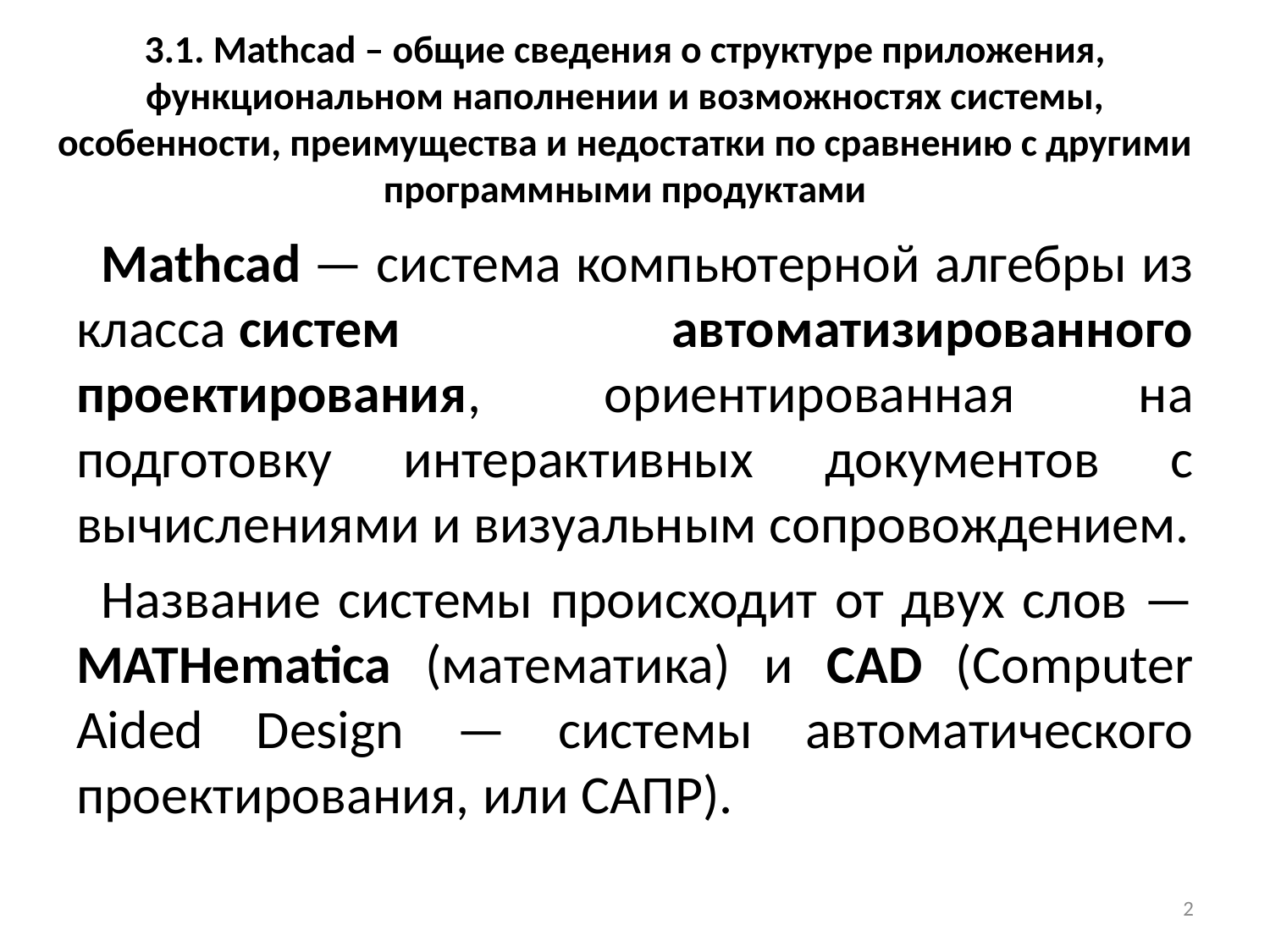

# 3.1. Mathcad – общие сведения о структуре приложения, функциональном наполнении и возможностях системы, особенности, преимущества и недостатки по сравнению с другими программными продуктами
Mathcad — система компьютерной алгебры из класса систем автоматизированного проектирования, ориентированная на подготовку интерактивных документов с вычислениями и визуальным сопровождением.
Название системы происходит от двух слов — MATHematica (математика) и CAD (Computer Aided Design — системы автоматического проектирования, или САПР).
2